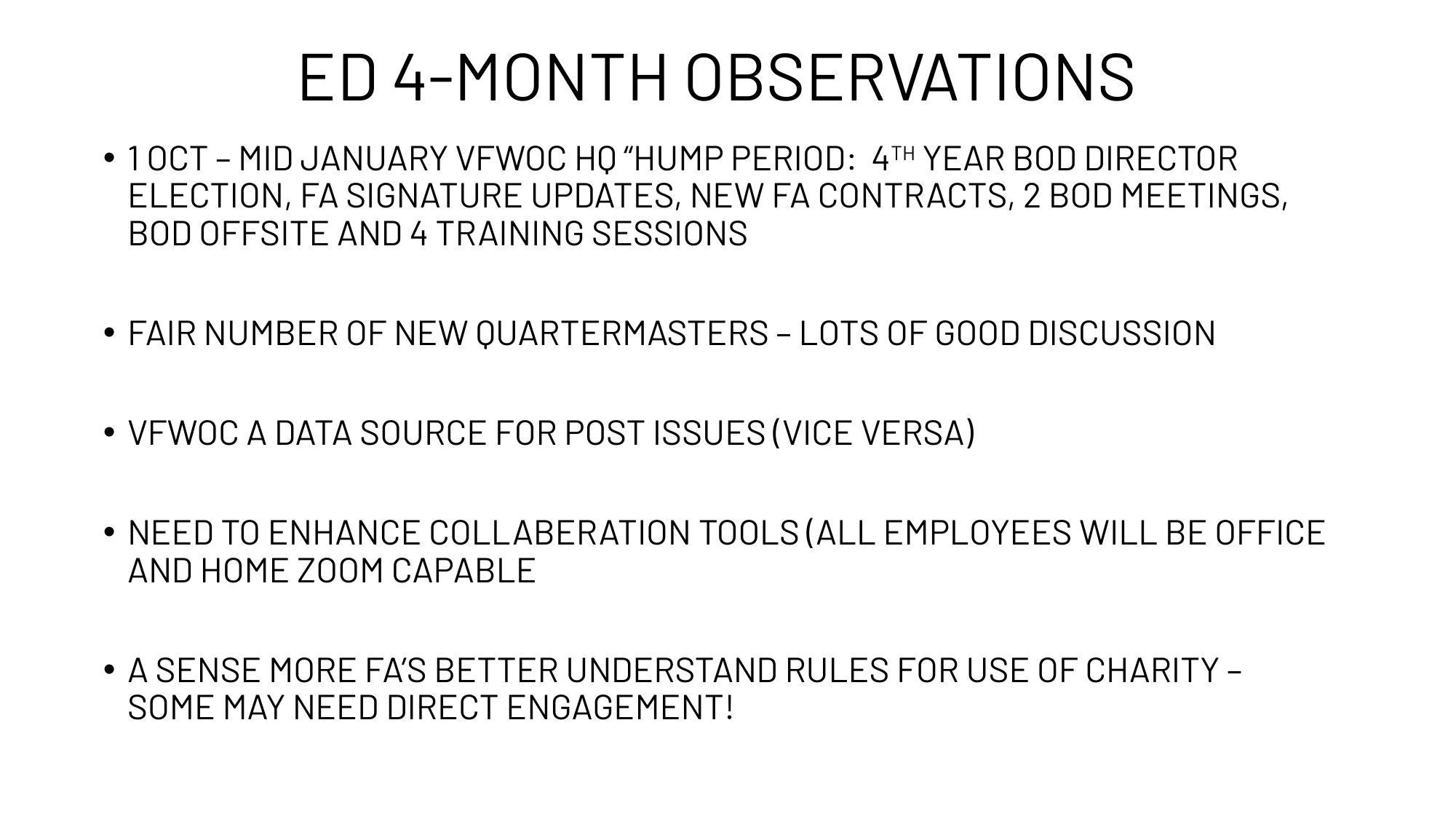

# ED 4-MONTH OBSERVATIONS
1 OCT – MID JANUARY VFWOC HQ “HUMP PERIOD:  4TH YEAR BOD DIRECTOR ELECTION, FA SIGNATURE UPDATES, NEW FA CONTRACTS, 2 BOD MEETINGS, BOD OFFSITE AND 4 TRAINING SESSIONS

FAIR NUMBER OF NEW QUARTERMASTERS – LOTS OF GOOD DISCUSSION

VFWOC A DATA SOURCE FOR POST ISSUES (VICE VERSA)

NEED TO ENHANCE COLLABERATION TOOLS (ALL EMPLOYEES WILL BE OFFICE AND HOME ZOOM CAPABLE

A SENSE MORE FA’S BETTER UNDERSTAND RULES FOR USE OF CHARITY – SOME MAY NEED DIRECT ENGAGEMENT!